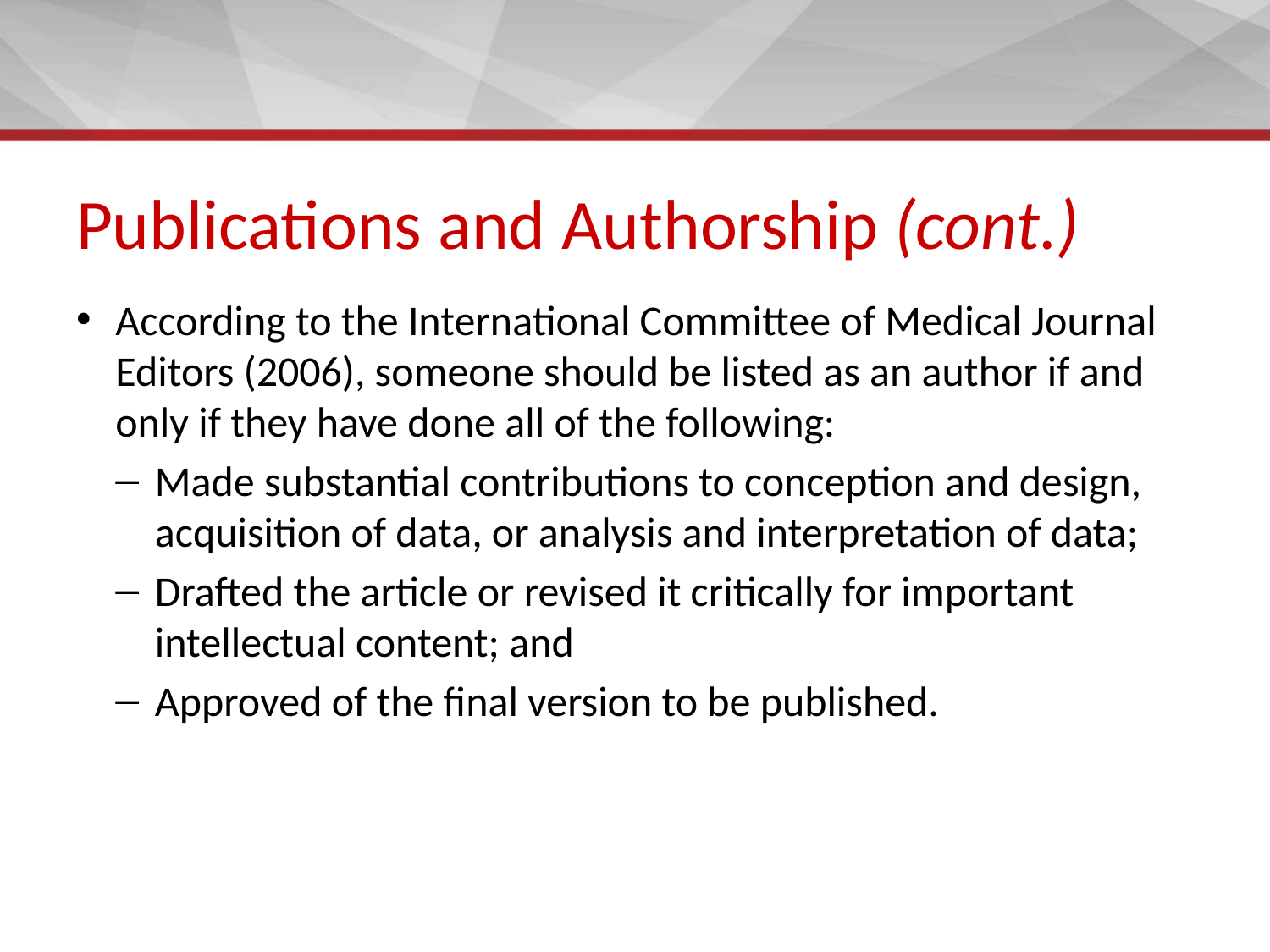

# Publications and Authorship (cont.)
According to the International Committee of Medical Journal Editors (2006), someone should be listed as an author if and only if they have done all of the following:
Made substantial contributions to conception and design, acquisition of data, or analysis and interpretation of data;
Drafted the article or revised it critically for important intellectual content; and
Approved of the final version to be published.